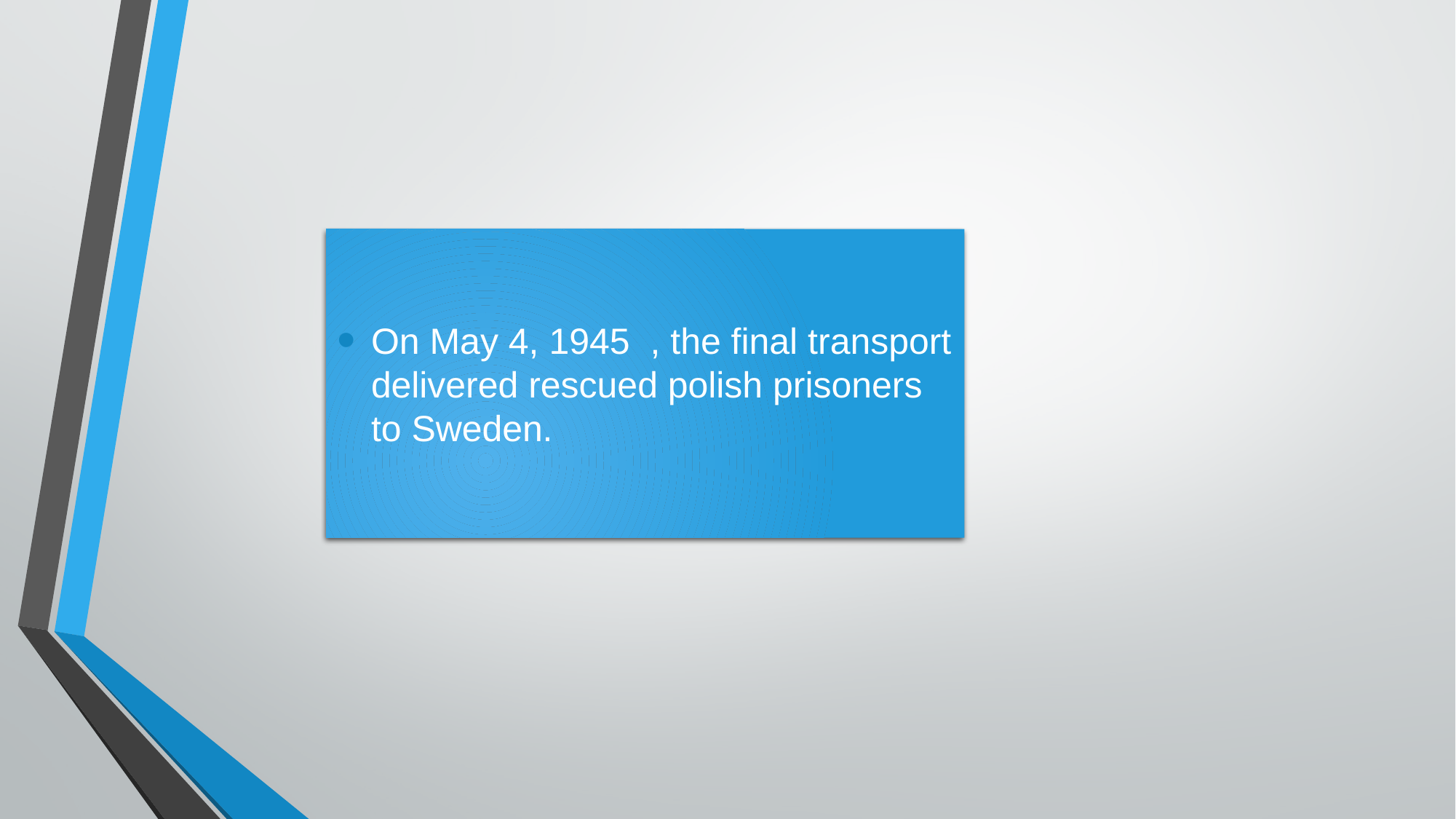

# 0
On May 4, 1945  , the final transport delivered rescued polish prisoners to Sweden.